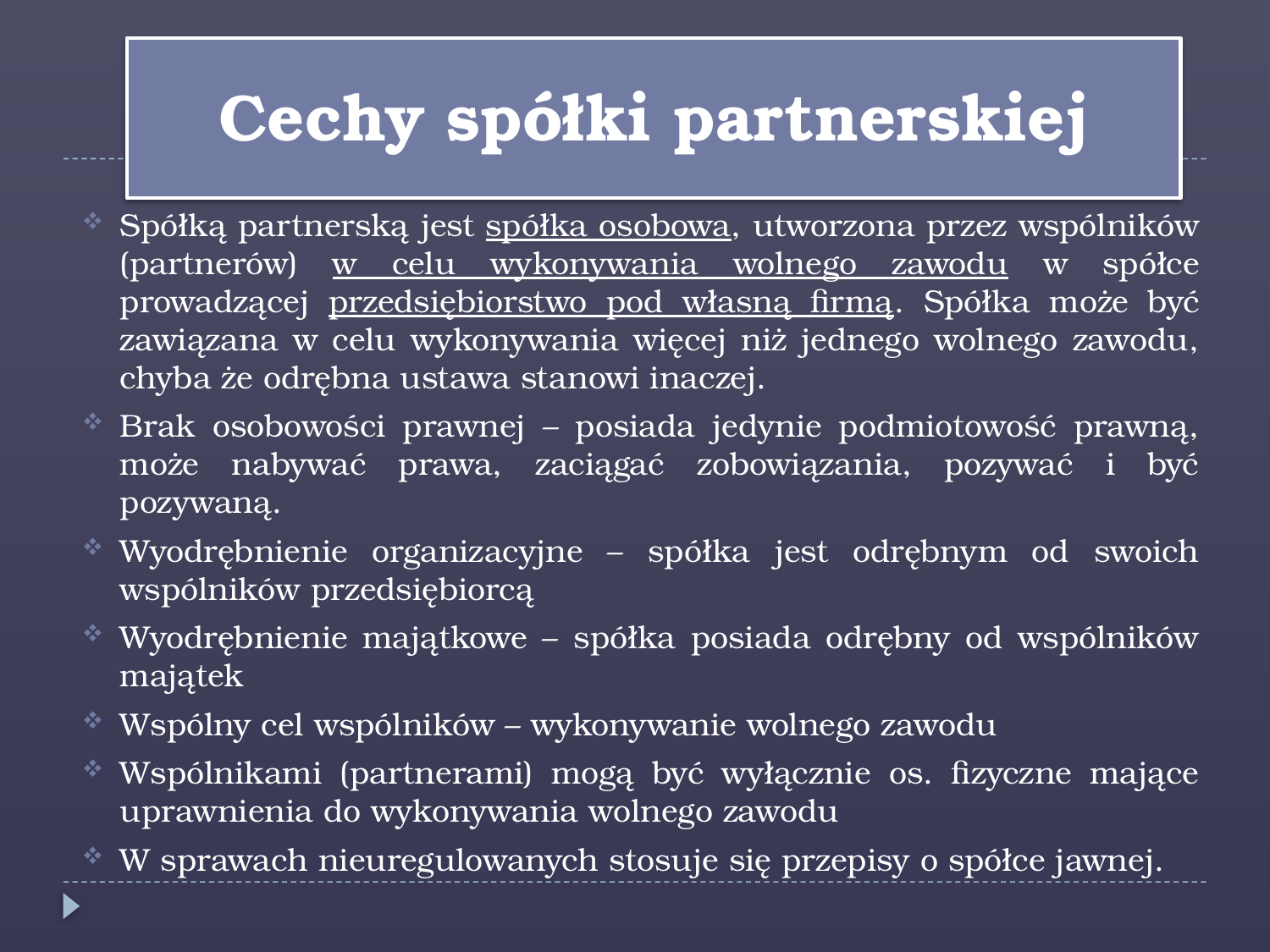

Cechy spółki partnerskiej
Spółką partnerską jest spółka osobowa, utworzona przez wspólników (partnerów) w celu wykonywania wolnego zawodu w spółce prowadzącej przedsiębiorstwo pod własną firmą. Spółka może być zawiązana w celu wykonywania więcej niż jednego wolnego zawodu, chyba że odrębna ustawa stanowi inaczej.
Brak osobowości prawnej – posiada jedynie podmiotowość prawną, może nabywać prawa, zaciągać zobowiązania, pozywać i być pozywaną.
Wyodrębnienie organizacyjne – spółka jest odrębnym od swoich wspólników przedsiębiorcą
Wyodrębnienie majątkowe – spółka posiada odrębny od wspólników majątek
Wspólny cel wspólników – wykonywanie wolnego zawodu
Wspólnikami (partnerami) mogą być wyłącznie os. fizyczne mające uprawnienia do wykonywania wolnego zawodu
W sprawach nieuregulowanych stosuje się przepisy o spółce jawnej.